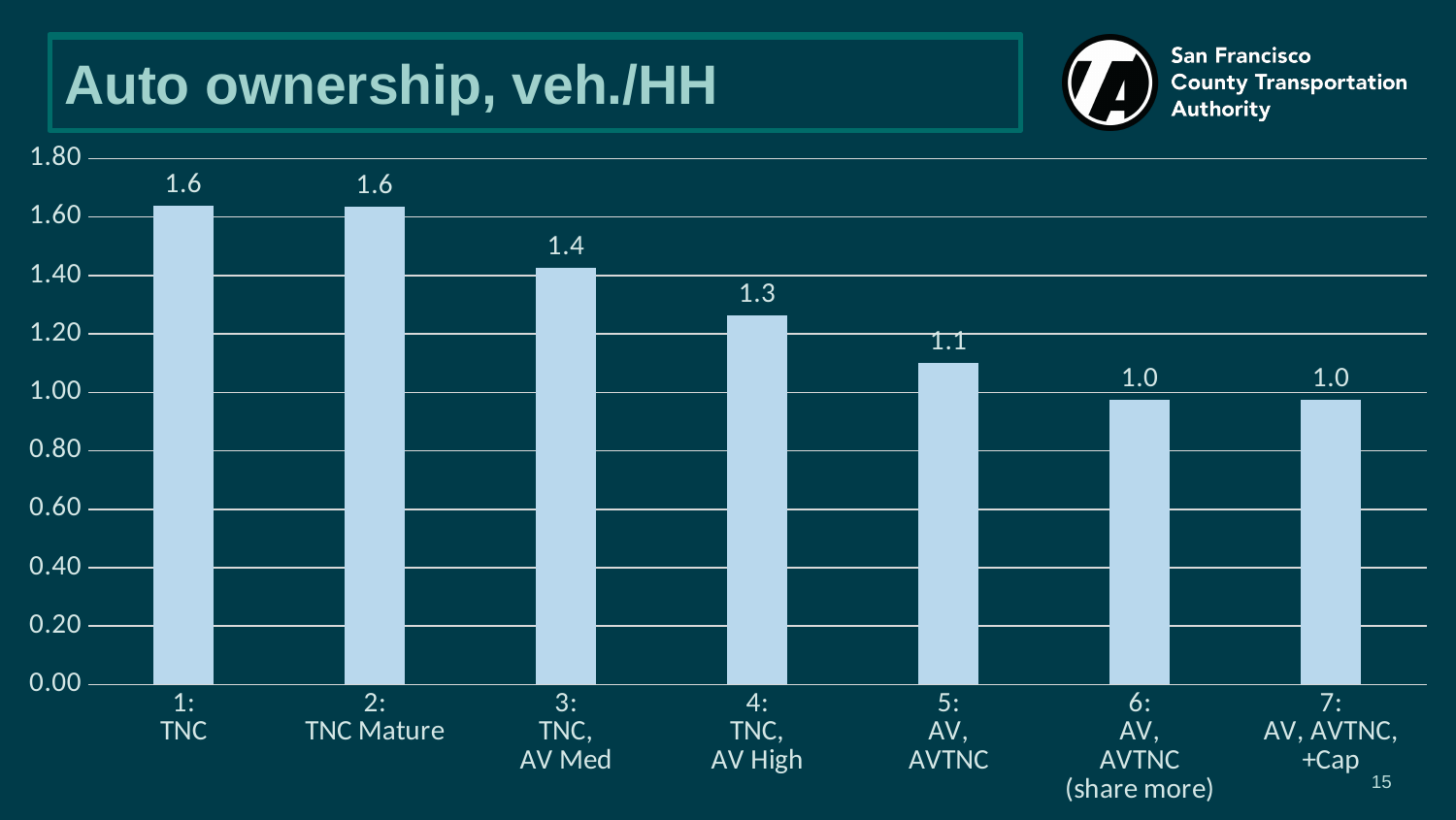

# Auto ownership, veh./HH

### Chart

| Category | All |
|---|---|
| 1:
TNC | 1.6383240012127585 |
| 2:
TNC Mature | 1.6350846010275069 |
| 3:
TNC,
AV Med | 1.4254453966638017 |
| 4:
TNC,
AV High | 1.263364681470108 |
| 5:
AV,
AVTNC | 1.1020043892954596 |
| 6:
AV,
AVTNC
(share more) | 0.9750219047539574 |
| 7:
AV, AVTNC, +Cap | 0.9756666694482228 |
15